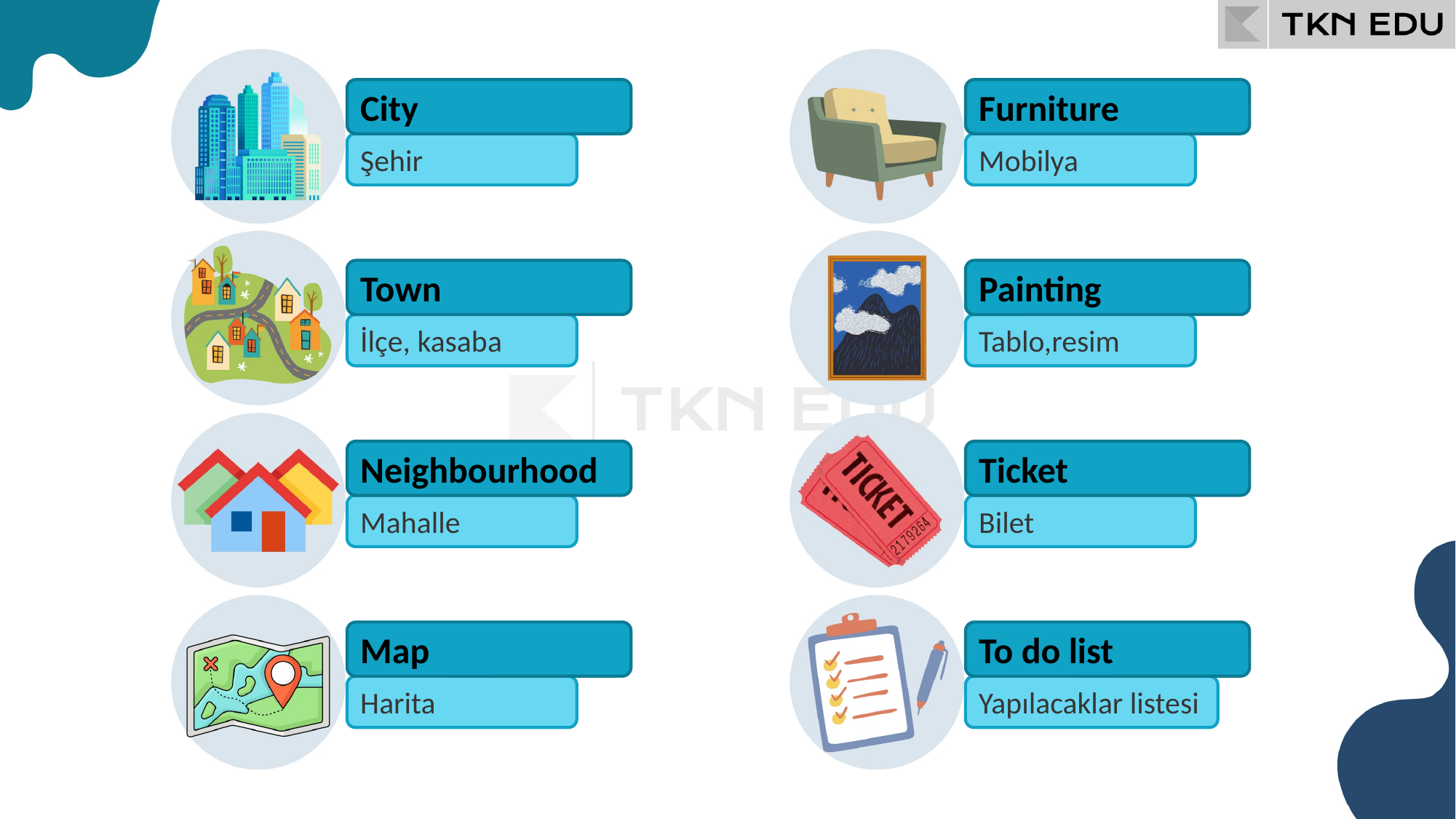

City
Furniture
Şehir
Mobilya
Town
Painting
İlçe, kasaba
Tablo,resim
Neighbourhood
Ticket
Mahalle
Bilet
Map
To do list
Harita
Yapılacaklar listesi